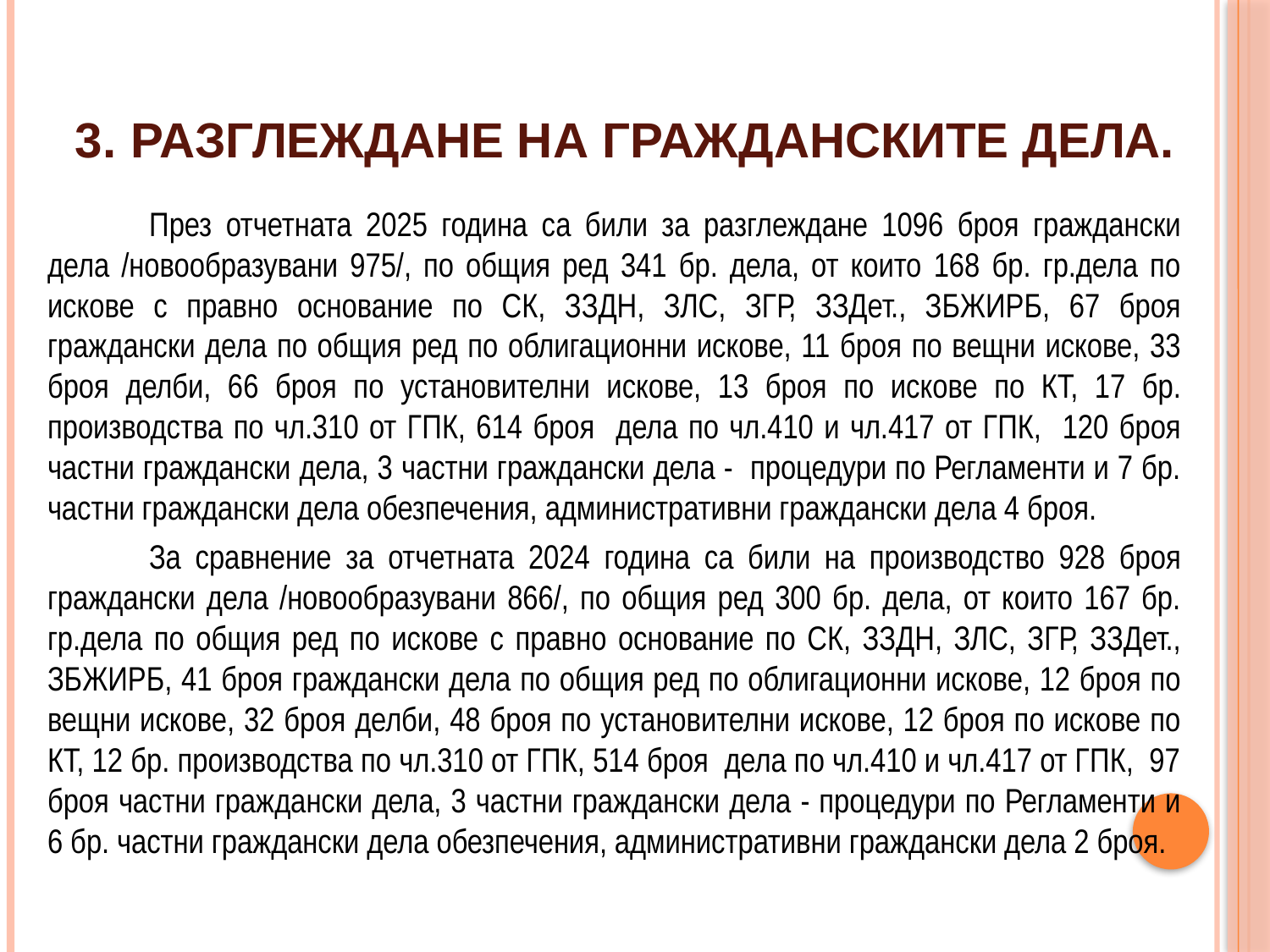

# 3. Разглеждане на гражданските дела.
	През отчетната 2025 година са били за разглеждане 1096 броя граждански дела /новообразувани 975/, по общия ред 341 бр. дела, от които 168 бр. гр.дела по искове с правно основание по СК, ЗЗДН, ЗЛС, ЗГР, ЗЗДет., ЗБЖИРБ, 67 броя граждански дела по общия ред по облигационни искове, 11 броя по вещни искове, 33 броя делби, 66 броя по установителни искове, 13 броя по искове по КТ, 17 бр. производства по чл.310 от ГПК, 614 броя  дела по чл.410 и чл.417 от ГПК,  120 броя частни граждански дела, 3 частни граждански дела -  процедури по Регламенти и 7 бр. частни граждански дела обезпечения, административни граждански дела 4 броя.
	За сравнение за отчетната 2024 година са били на производство 928 броя граждански дела /новообразувани 866/, по общия ред 300 бр. дела, от които 167 бр. гр.дела по общия ред по искове с правно основание по СК, ЗЗДН, ЗЛС, ЗГР, ЗЗДет., ЗБЖИРБ, 41 броя граждански дела по общия ред по облигационни искове, 12 броя по вещни искове, 32 броя делби, 48 броя по установителни искове, 12 броя по искове по КТ, 12 бр. производства по чл.310 от ГПК, 514 броя  дела по чл.410 и чл.417 от ГПК,  97 броя частни граждански дела, 3 частни граждански дела - процедури по Регламенти и 6 бр. частни граждански дела обезпечения, административни граждански дела 2 броя.